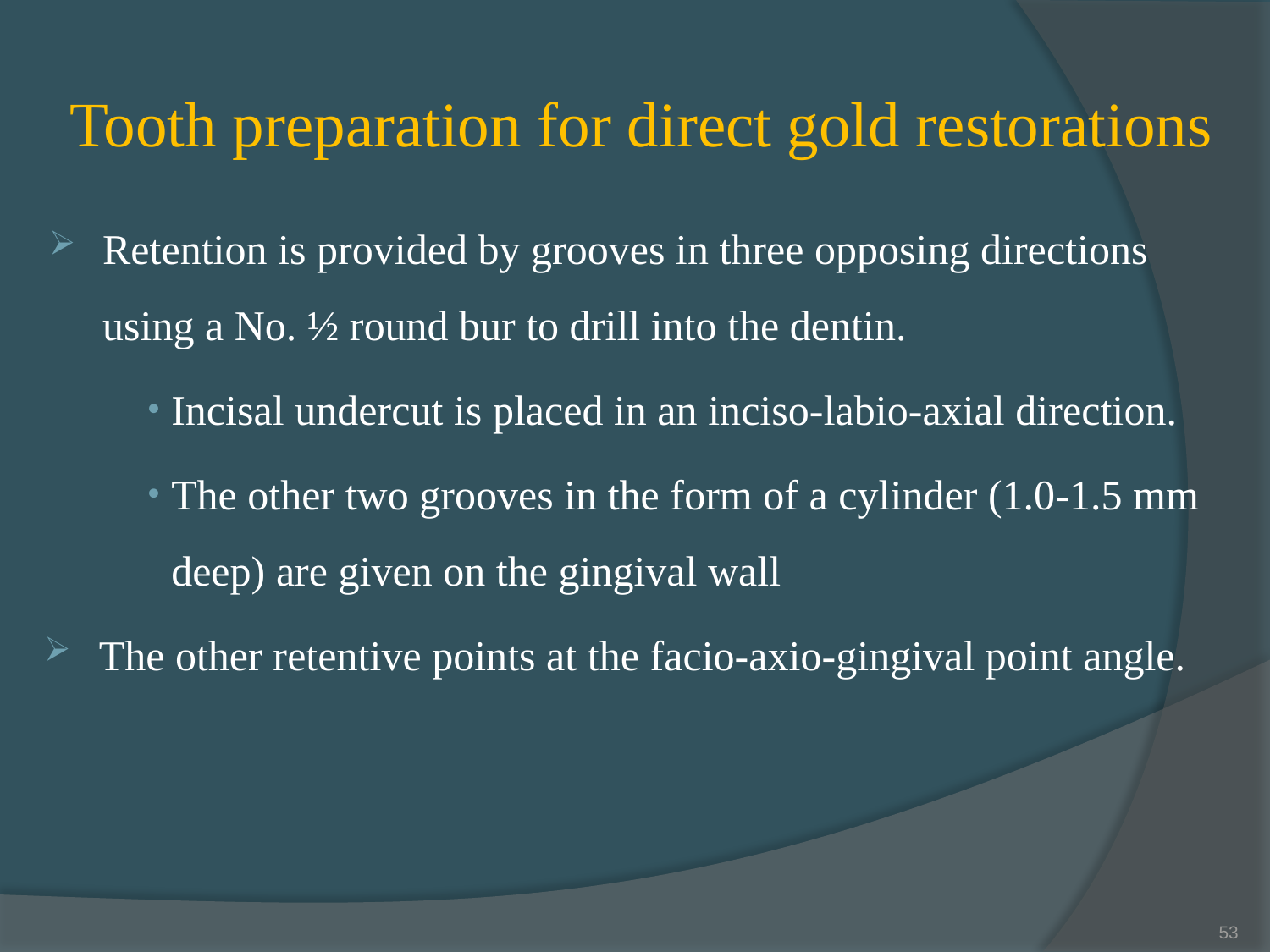

# Tooth preparation for direct gold restorations
Retention is provided by grooves in three opposing directions using a No. ½ round bur to drill into the dentin.
Incisal undercut is placed in an inciso-labio-axial direction.
The other two grooves in the form of a cylinder (1.0-1.5 mm deep) are given on the gingival wall
The other retentive points at the facio-axio-gingival point angle.
53